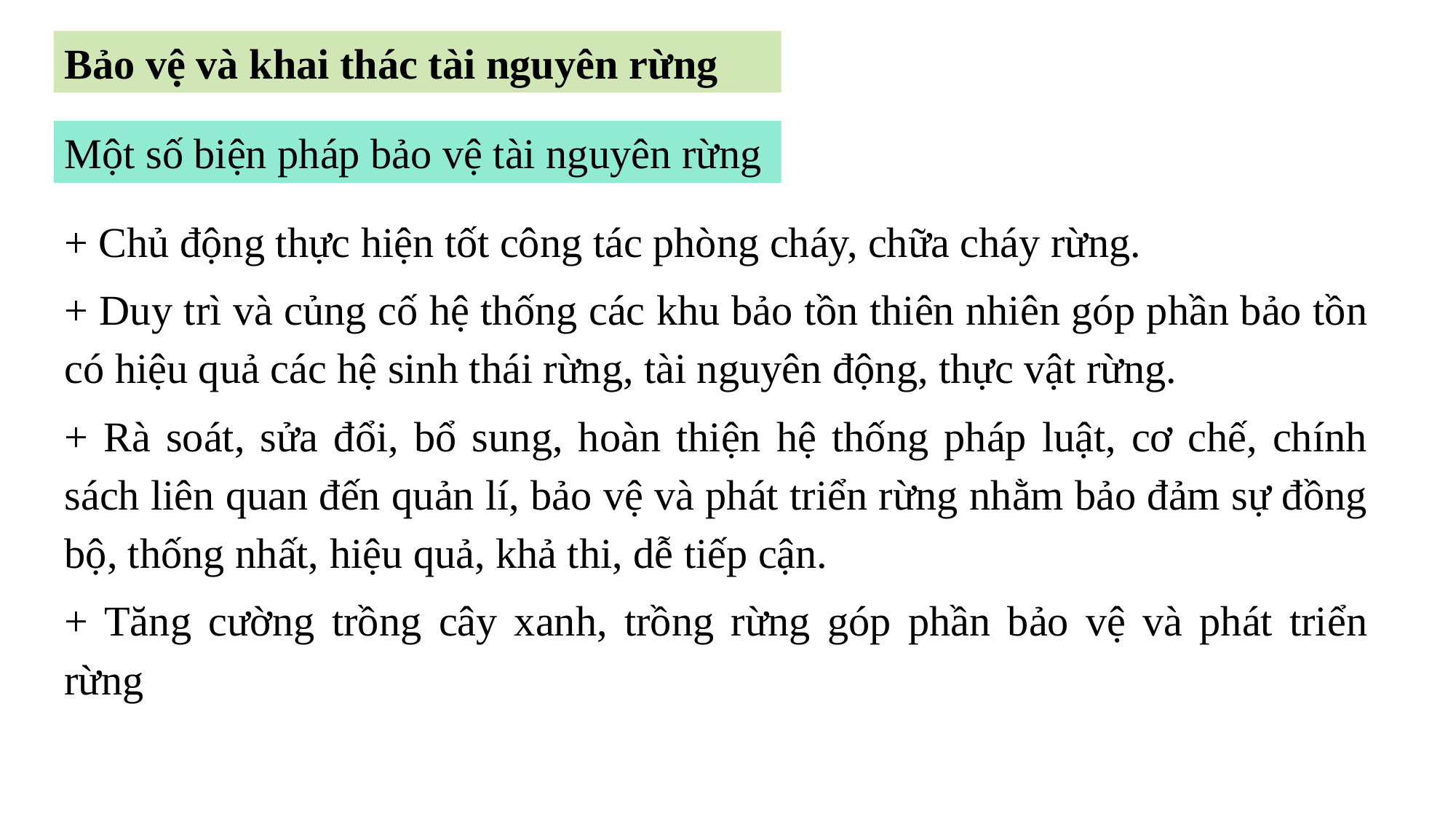

Bảo vệ và khai thác tài nguyên rừng
Một số biện pháp bảo vệ tài nguyên rừng
+ Chủ động thực hiện tốt công tác phòng cháy, chữa cháy rừng.
+ Duy trì và củng cố hệ thống các khu bảo tồn thiên nhiên góp phần bảo tồn có hiệu quả các hệ sinh thái rừng, tài nguyên động, thực vật rừng.
+ Rà soát, sửa đổi, bổ sung, hoàn thiện hệ thống pháp luật, cơ chế, chính sách liên quan đến quản lí, bảo vệ và phát triển rừng nhằm bảo đảm sự đồng bộ, thống nhất, hiệu quả, khả thi, dễ tiếp cận.
+ Tăng cường trồng cây xanh, trồng rừng góp phần bảo vệ và phát triển rừng